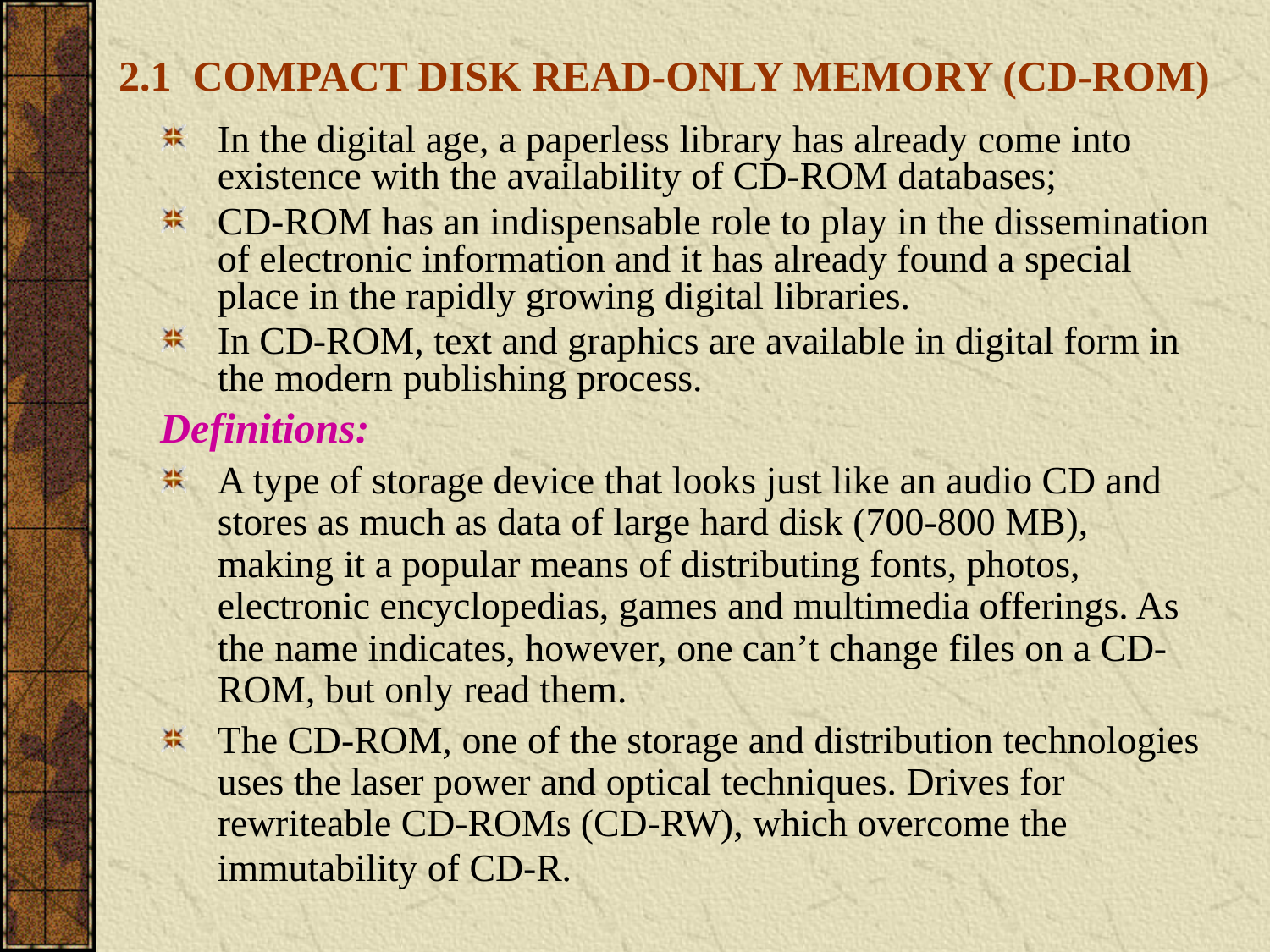

# 2.1  COMPACT DISK READ-ONLY MEMORY (CD-ROM)
In the digital age, a paperless library has already come into existence with the availability of CD-ROM databases;
CD-ROM has an indispensable role to play in the dissemination of electronic information and it has already found a special place in the rapidly growing digital libraries.
In CD-ROM, text and graphics are available in digital form in the modern publishing process.
Definitions:
A type of storage device that looks just like an audio CD and stores as much as data of large hard disk (700-800 MB), making it a popular means of distributing fonts, photos, electronic encyclopedias, games and multimedia offerings. As the name indicates, however, one can’t change files on a CD-ROM, but only read them.
The CD-ROM, one of the storage and distribution technologies uses the laser power and optical techniques. Drives for rewriteable CD-ROMs (CD-RW), which overcome the immutability of CD-R.